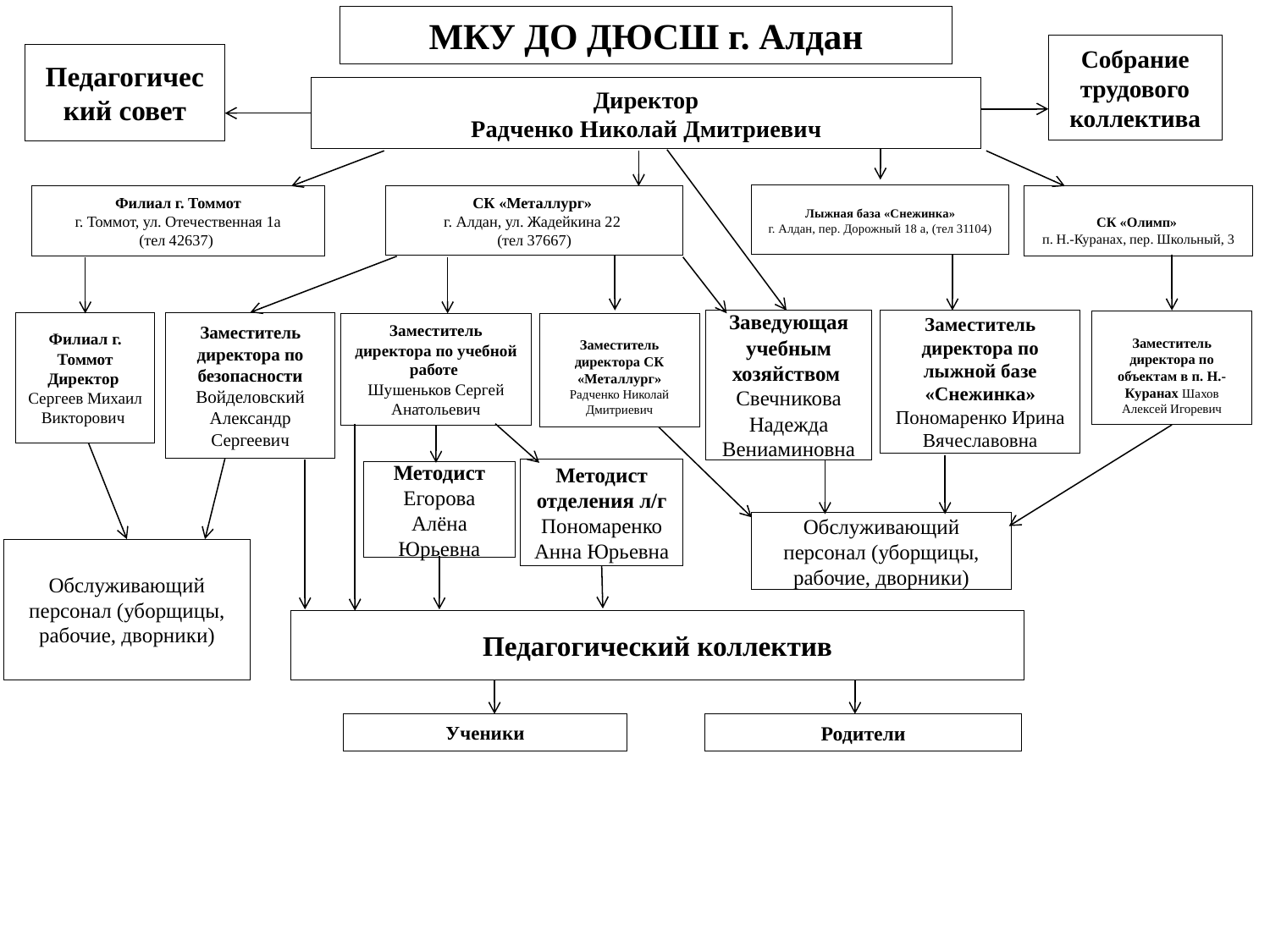

МКУ ДО ДЮСШ г. Алдан
Собрание трудового коллектива
Педагогический совет
Директор
Радченко Николай Дмитриевич

Лыжная база «Снежинка»
г. Алдан, пер. Дорожный 18 а, (тел 31104)

СК «Металлург»
г. Алдан, ул. Жадейкина 22
(тел 37667)
Филиал г. Томмот
г. Томмот, ул. Отечественная 1а
(тел 42637)

СК «Олимп»
п. Н.-Куранах, пер. Школьный, 3

Заведующая учебным хозяйством
Свечникова Надежда Вениаминовна

Заместитель директора по лыжной базе «Снежинка» Пономаренко Ирина Вячеславовна

Заместитель директора по объектам в п. Н.-Куранах Шахов Алексей Игоревич

Заместитель директора по безопасности
Войделовский Александр Сергеевич
Филиал г. Томмот
Директор
Сергеев Михаил Викторович
Заместитель директора по учебной работе
Шушеньков Сергей Анатольевич

Заместитель директора СК «Металлург» Радченко Николай Дмитриевич

Методист отделения л/г
Пономаренко Анна Юрьевна
Методист
Егорова Алёна Юрьевна
Обслуживающий персонал (уборщицы, рабочие, дворники)
Обслуживающий персонал (уборщицы, рабочие, дворники)
Педагогический коллектив
Ученики
Родители